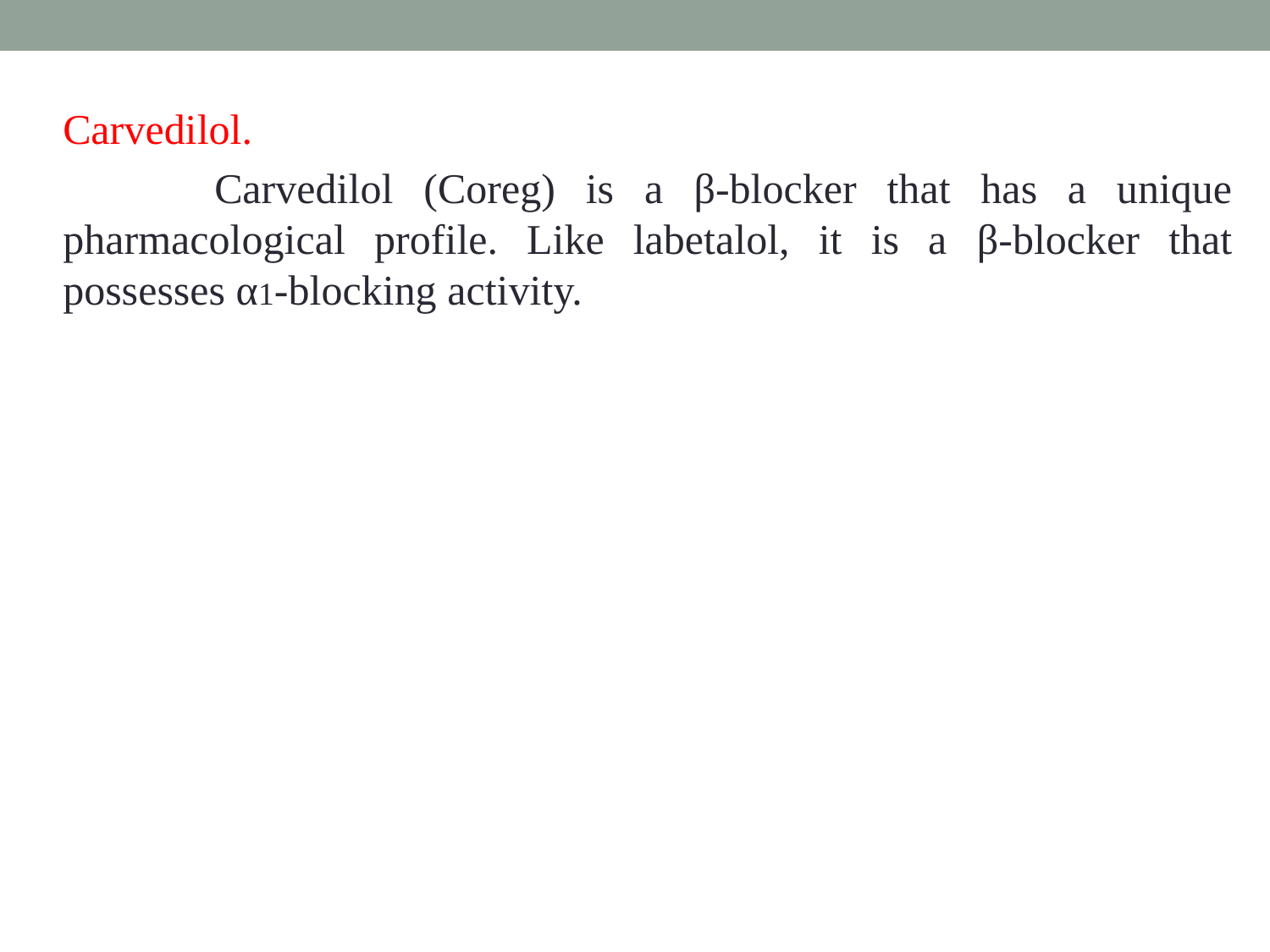

Carvedilol.
     Carvedilol (Coreg) is a β-blocker that has a unique pharmacological profile. Like labetalol, it is a β-blocker that possesses α1-blocking activity.